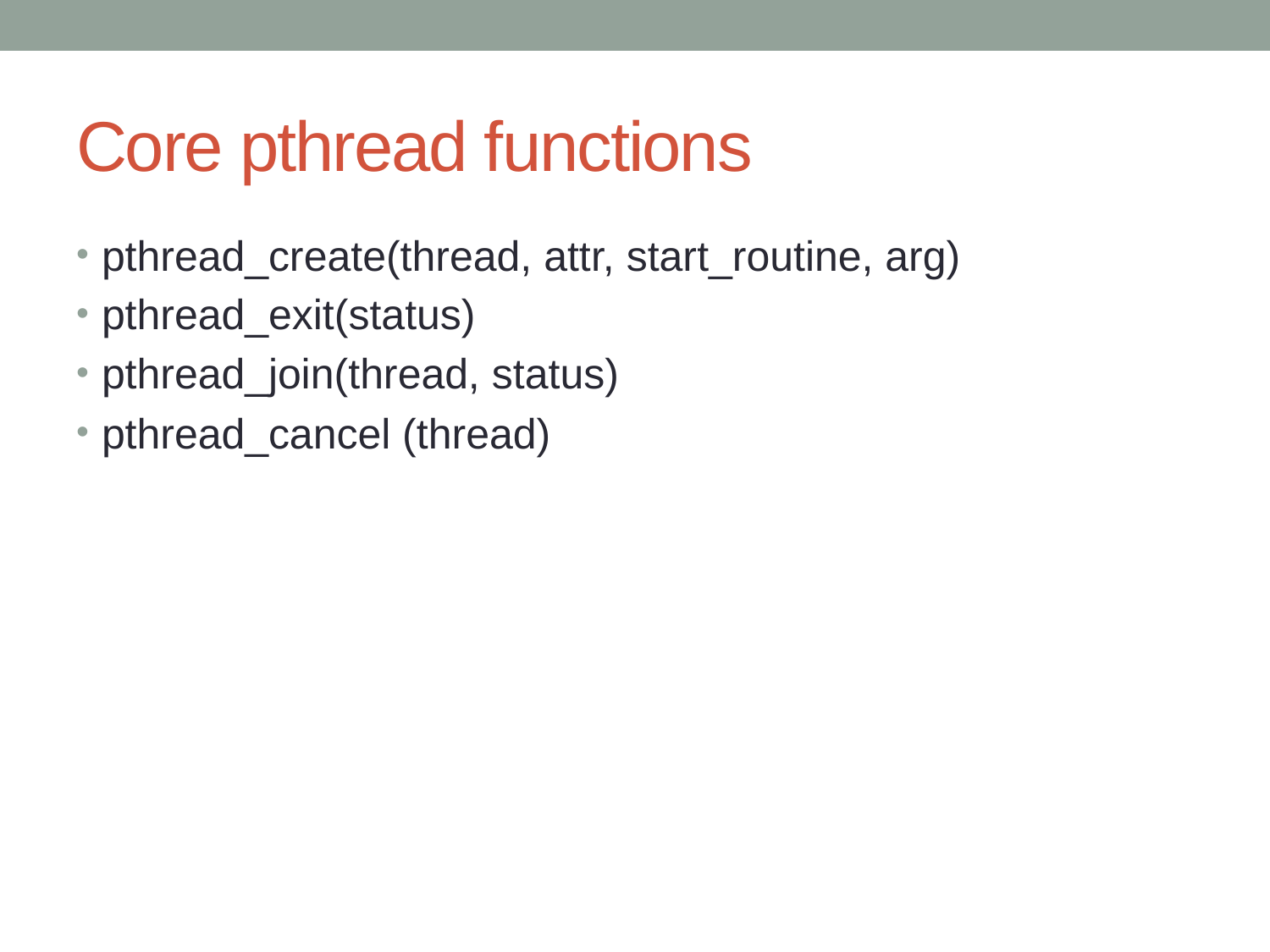

# Core pthread functions
pthread_create(thread, attr, start_routine, arg)
pthread_exit(status)
pthread_join(thread, status)
pthread_cancel (thread)